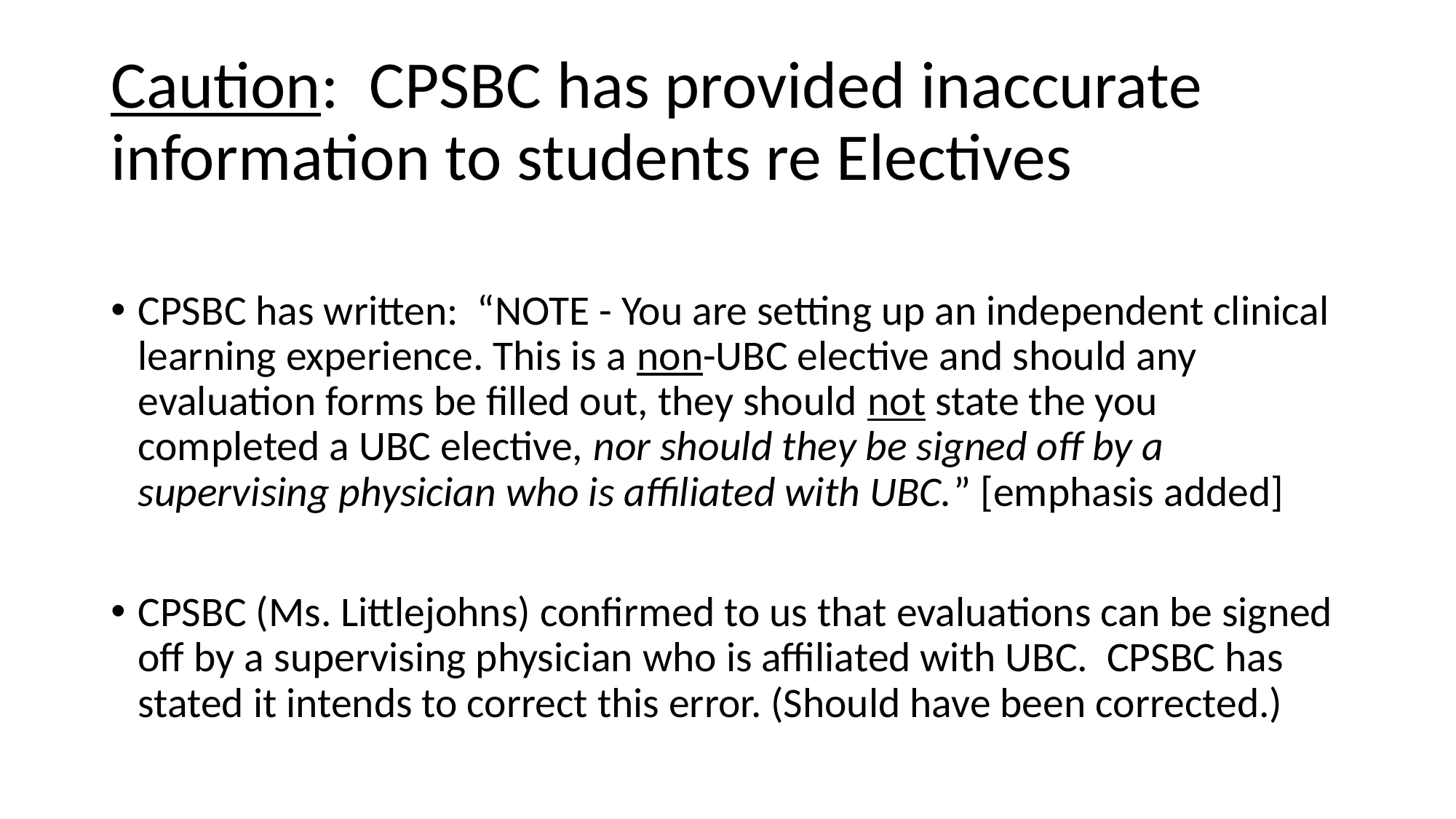

# Caution:  CPSBC has provided inaccurate information to students re Electives

CPSBC has written:  “NOTE - You are setting up an independent clinical learning experience. This is a non-UBC elective and should any evaluation forms be filled out, they should not state the you completed a UBC elective, nor should they be signed off by a supervising physician who is affiliated with UBC.” [emphasis added]

CPSBC (Ms. Littlejohns) confirmed to us that evaluations can be signed off by a supervising physician who is affiliated with UBC.  CPSBC has stated it intends to correct this error. (Should have been corrected.)